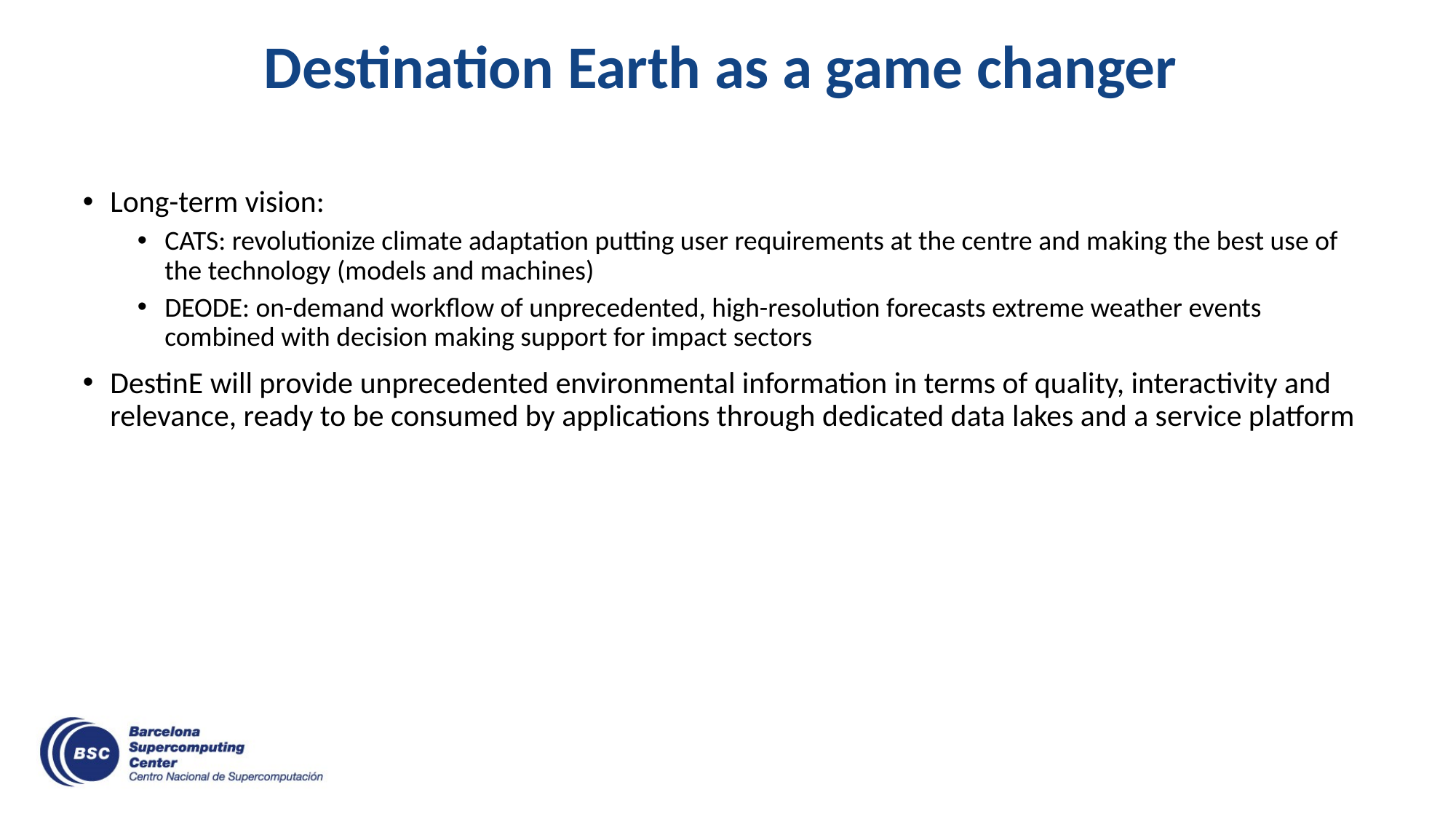

# Destination Earth as a game changer
Long-term vision:
CATS: revolutionize climate adaptation putting user requirements at the centre and making the best use of the technology (models and machines)
DEODE: on-demand workflow of unprecedented, high-resolution forecasts extreme weather events combined with decision making support for impact sectors
DestinE will provide unprecedented environmental information in terms of quality, interactivity and relevance, ready to be consumed by applications through dedicated data lakes and a service platform